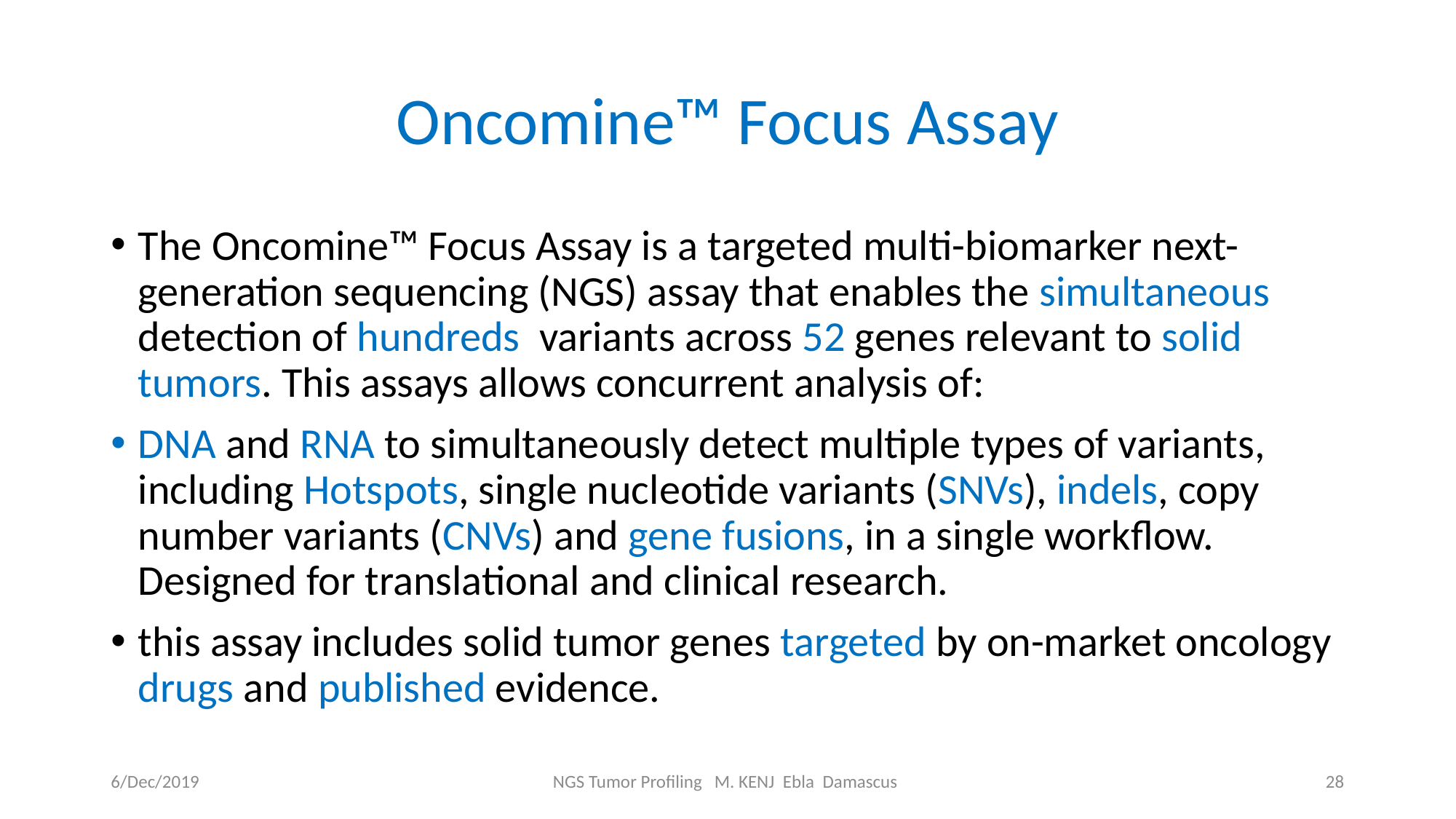

# Oncomine™ Focus Assay
The Oncomine™ Focus Assay is a targeted multi-biomarker next-generation sequencing (NGS) assay that enables the simultaneous detection of hundreds  variants across 52 genes relevant to solid tumors. This assays allows concurrent analysis of:
DNA and RNA to simultaneously detect multiple types of variants, including Hotspots, single nucleotide variants (SNVs), indels, copy number variants (CNVs) and gene fusions, in a single workflow. Designed for translational and clinical research.
this assay includes solid tumor genes targeted by on-market oncology drugs and published evidence.
6/Dec/2019
NGS Tumor Profiling   M. KENJ  Ebla  Damascus
28